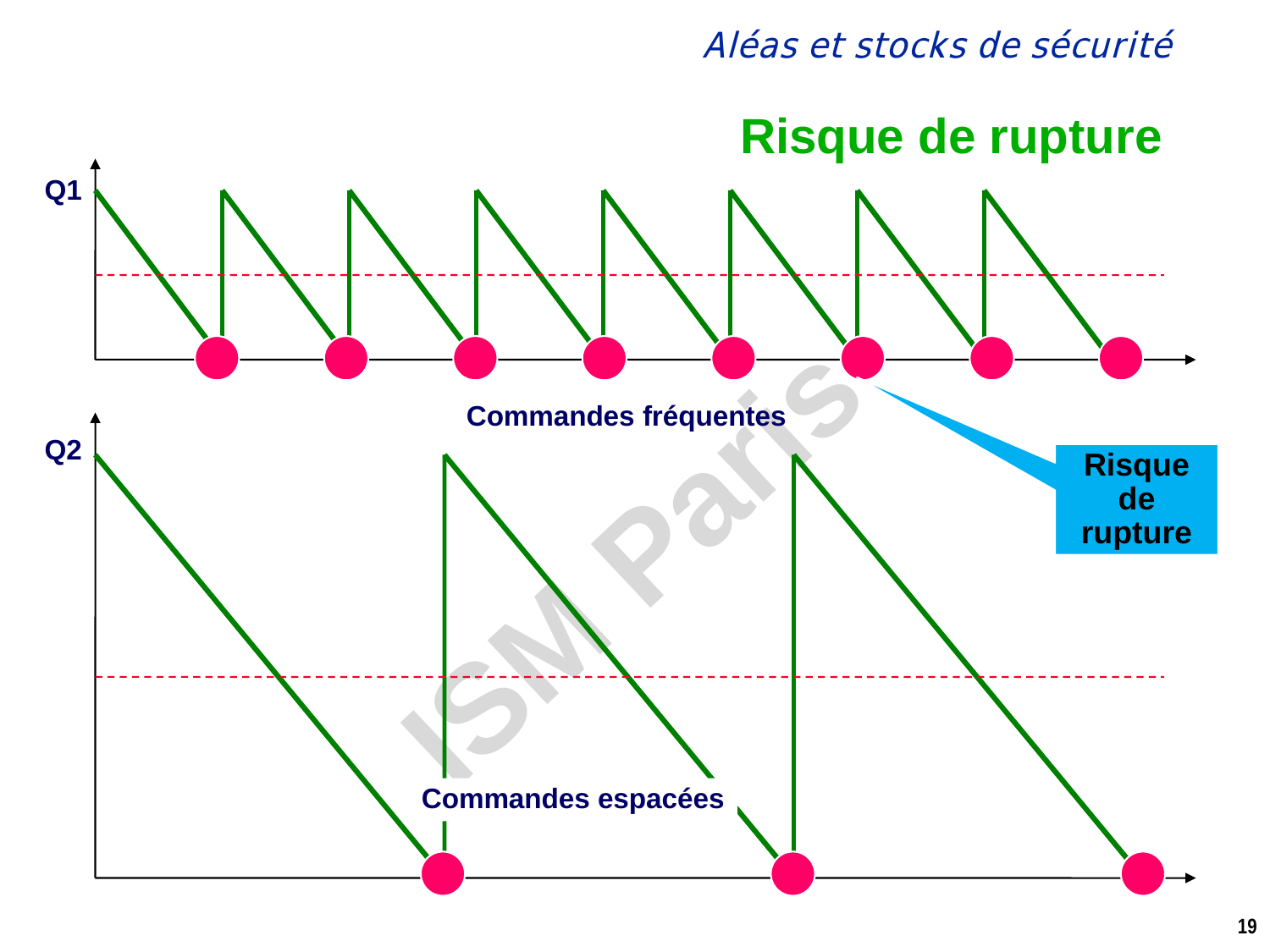

# Risque de rupture

Q1

Commandes fréquentes

Q2
Risque de rupture

Commandes espacées

19